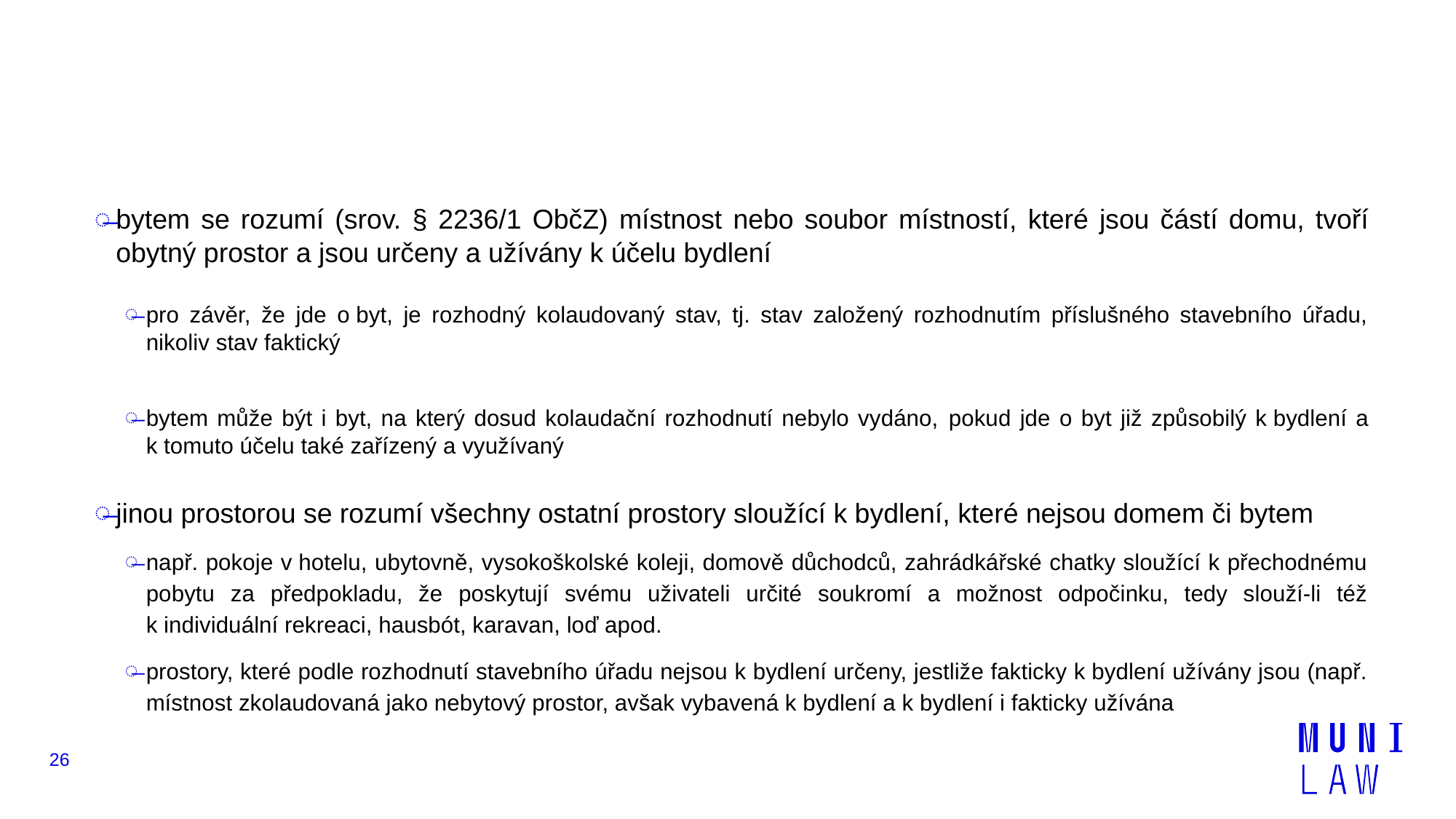

#
bytem se rozumí (srov. § 2236/1 ObčZ) místnost nebo soubor místností, které jsou částí domu, tvoří obytný prostor a jsou určeny a užívány k účelu bydlení

pro závěr, že jde o byt, je rozhodný kolaudovaný stav, tj. stav založený rozhodnutím příslušného stavebního úřadu, nikoliv stav faktický

bytem může být i byt, na který dosud kolaudační rozhodnutí nebylo vydáno, pokud jde o byt již způsobilý k bydlení a k tomuto účelu také zařízený a využívaný

jinou prostorou se rozumí všechny ostatní prostory sloužící k bydlení, které nejsou domem či bytem
např. pokoje v hotelu, ubytovně, vysokoškolské koleji, domově důchodců, zahrádkářské chatky sloužící k přechodnému pobytu za předpokladu, že poskytují svému uživateli určité soukromí a možnost odpočinku, tedy slouží-li též k individuální rekreaci, hausbót, karavan, loď apod.
prostory, které podle rozhodnutí stavebního úřadu nejsou k bydlení určeny, jestliže fakticky k bydlení užívány jsou (např. místnost zkolaudovaná jako nebytový prostor, avšak vybavená k bydlení a k bydlení i fakticky užívána

26